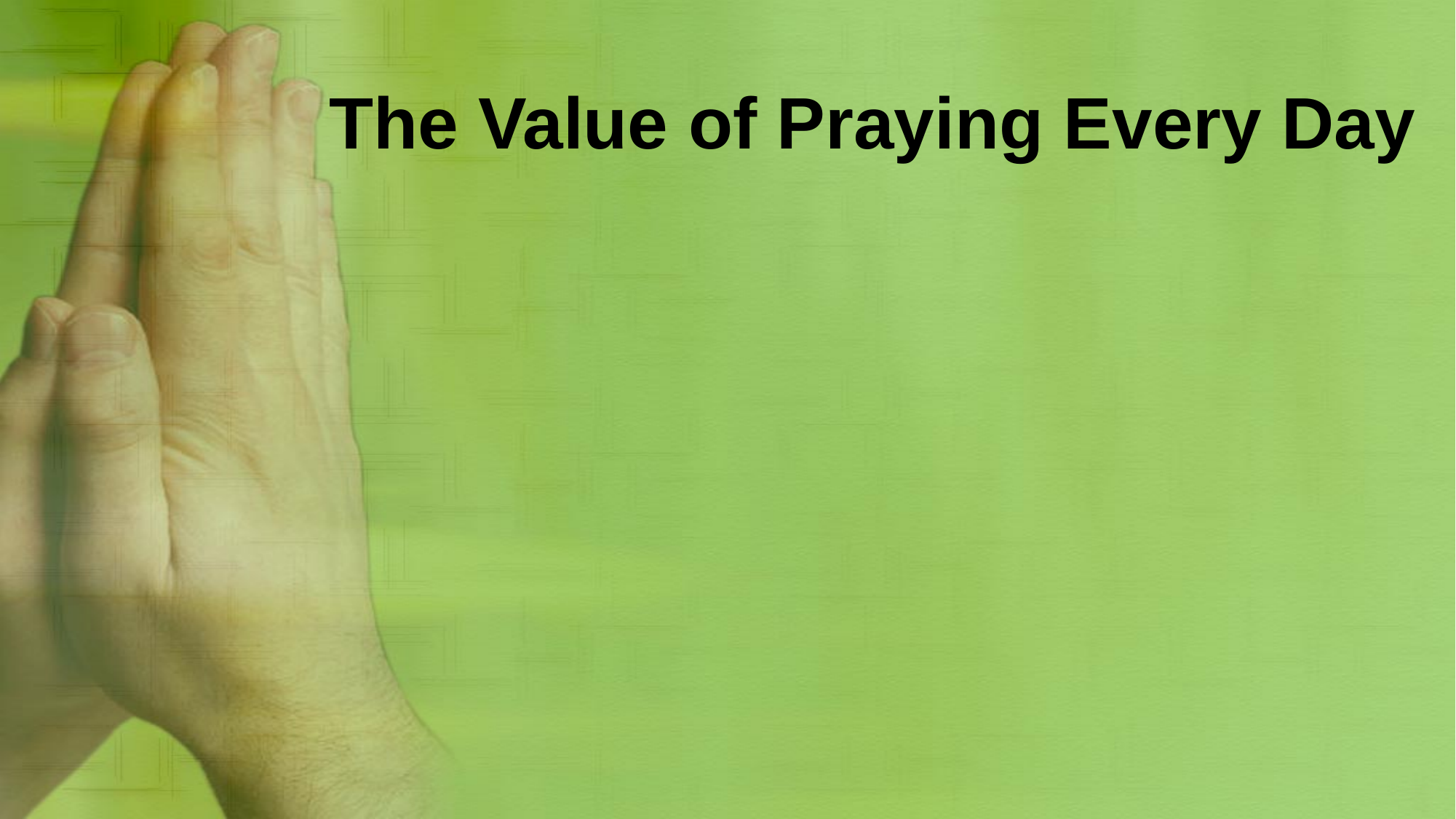

# The Value of Praying Every Day